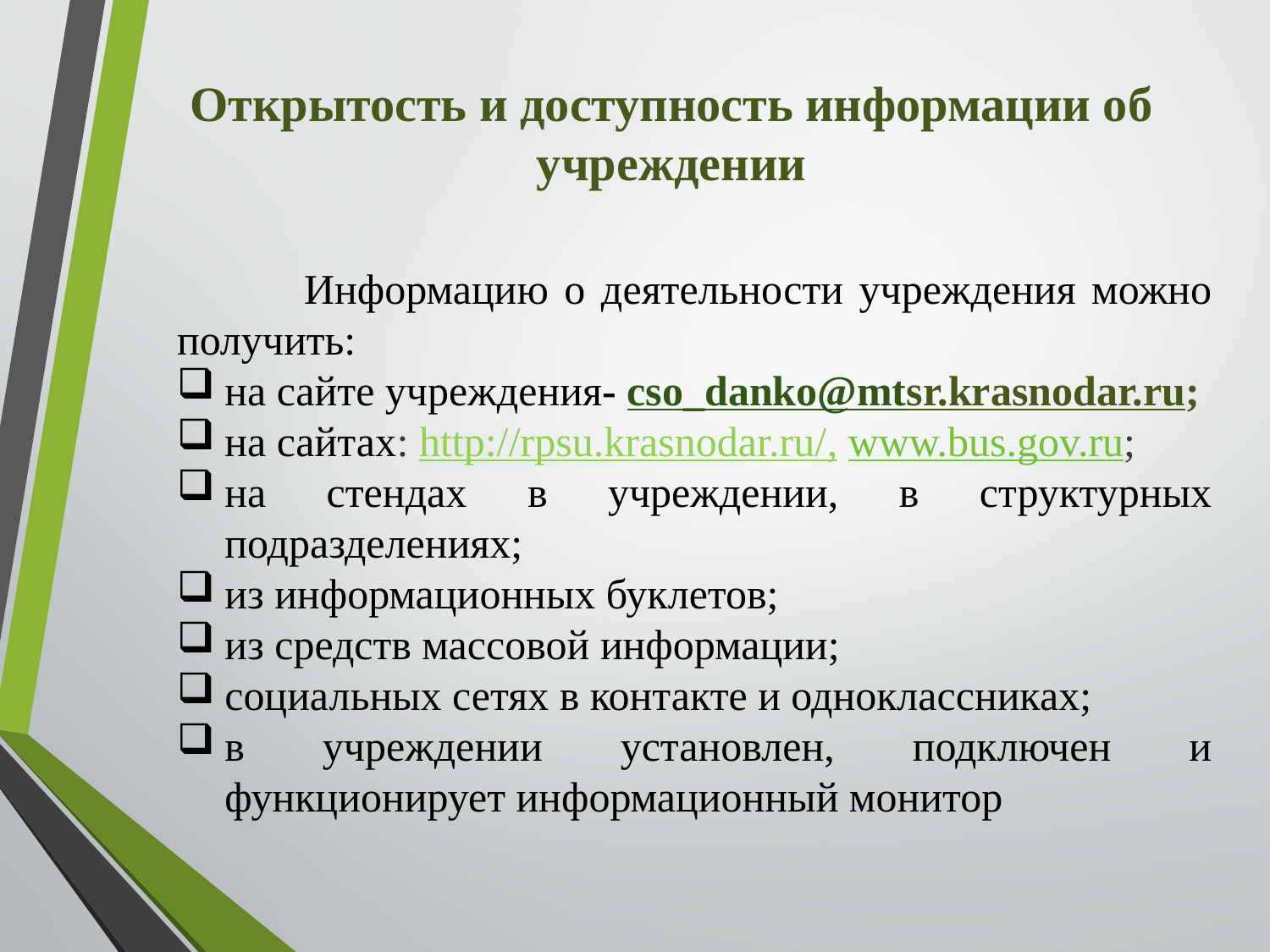

# Открытость и доступность информации об учреждении
	Информацию о деятельности учреждения можно получить:
на сайте учреждения- cso_danko@mtsr.krasnodar.ru;
на сайтах: http://rpsu.krasnodar.ru/, www.bus.gov.ru;
на стендах в учреждении, в структурных подразделениях;
из информационных буклетов;
из средств массовой информации;
социальных сетях в контакте и одноклассниках;
в учреждении установлен, подключен и функционирует информационный монитор